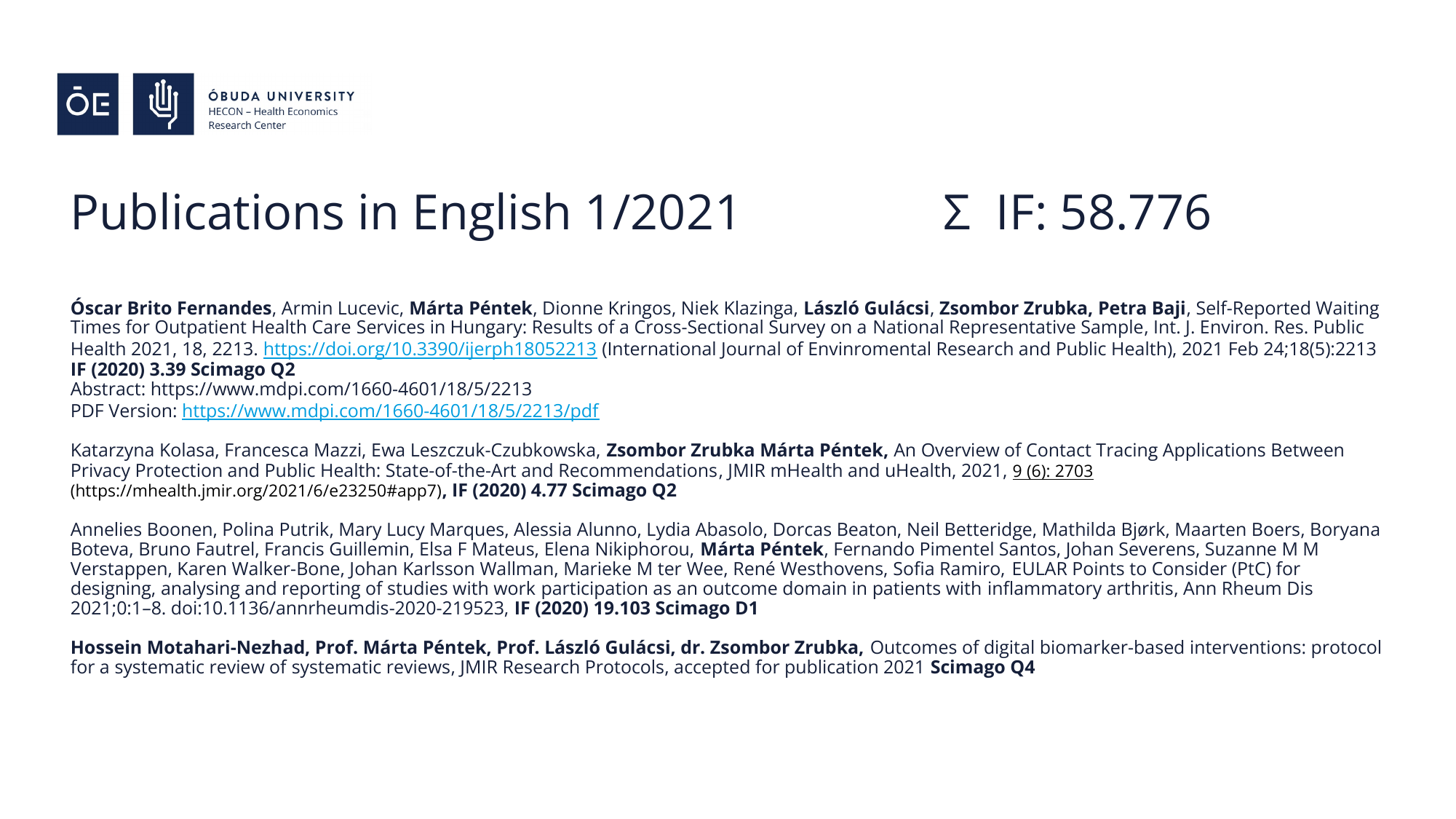

# Publications in English 1/2021		Σ  IF: 58.776
Óscar Brito Fernandes, Armin Lucevic, Márta Péntek, Dionne Kringos, Niek Klazinga, László Gulácsi, Zsombor Zrubka, Petra Baji, Self-Reported Waiting Times for Outpatient Health Care Services in Hungary: Results of a Cross-Sectional Survey on a National Representative Sample, Int. J. Environ. Res. Public Health 2021, 18, 2213. https://doi.org/10.3390/ijerph18052213 (International Journal of Envinromental Research and Public Health), 2021 Feb 24;18(5):2213 IF (2020) 3.39 Scimago Q2
Abstract: https://www.mdpi.com/1660-4601/18/5/2213
PDF Version: https://www.mdpi.com/1660-4601/18/5/2213/pdf

Katarzyna Kolasa, Francesca Mazzi, Ewa Leszczuk-Czubkowska, Zsombor Zrubka Márta Péntek, An Overview of Contact Tracing Applications Between Privacy Protection and Public Health: State-of-the-Art and Recommendations, JMIR mHealth and uHealth, 2021, 9 (6): 2703 (https://mhealth.jmir.org/2021/6/e23250#app7), IF (2020) 4.77 Scimago Q2

Annelies Boonen, Polina Putrik, Mary Lucy Marques, Alessia Alunno, Lydia Abasolo, Dorcas Beaton, Neil Betteridge, Mathilda Bjørk, Maarten Boers, Boryana Boteva, Bruno Fautrel, Francis Guillemin, Elsa F Mateus, Elena Nikiphorou, Márta Péntek, Fernando Pimentel Santos, Johan Severens, Suzanne M M Verstappen, Karen Walker-Bone, Johan Karlsson Wallman, Marieke M ter Wee, René Westhovens, Sofia Ramiro, EULAR Points to Consider (PtC) for designing, analysing and reporting of studies with work participation as an outcome domain in patients with inflammatory arthritis, Ann Rheum Dis 2021;0:1–8. doi:10.1136/annrheumdis-2020-219523, IF (2020) 19.103 Scimago D1

Hossein Motahari-Nezhad, Prof. Márta Péntek, Prof. László Gulácsi, dr. Zsombor Zrubka, Outcomes of digital biomarker-based interventions: protocol for a systematic review of systematic reviews, JMIR Research Protocols, accepted for publication 2021 Scimago Q4